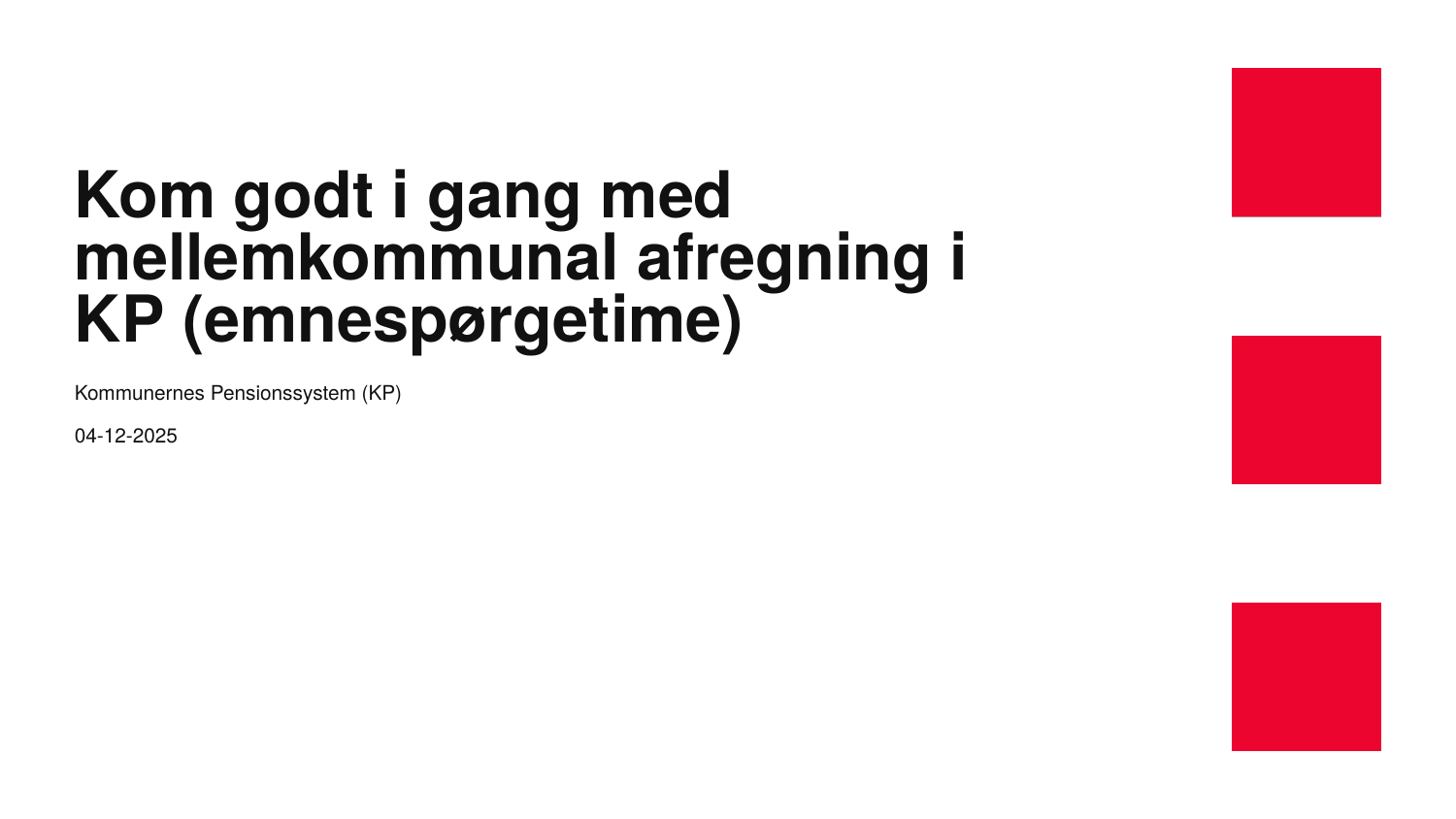

# Kom godt i gang med mellemkommunal afregning i KP (emnespørgetime)
Kommunernes Pensionssystem (KP)
04-12-2025